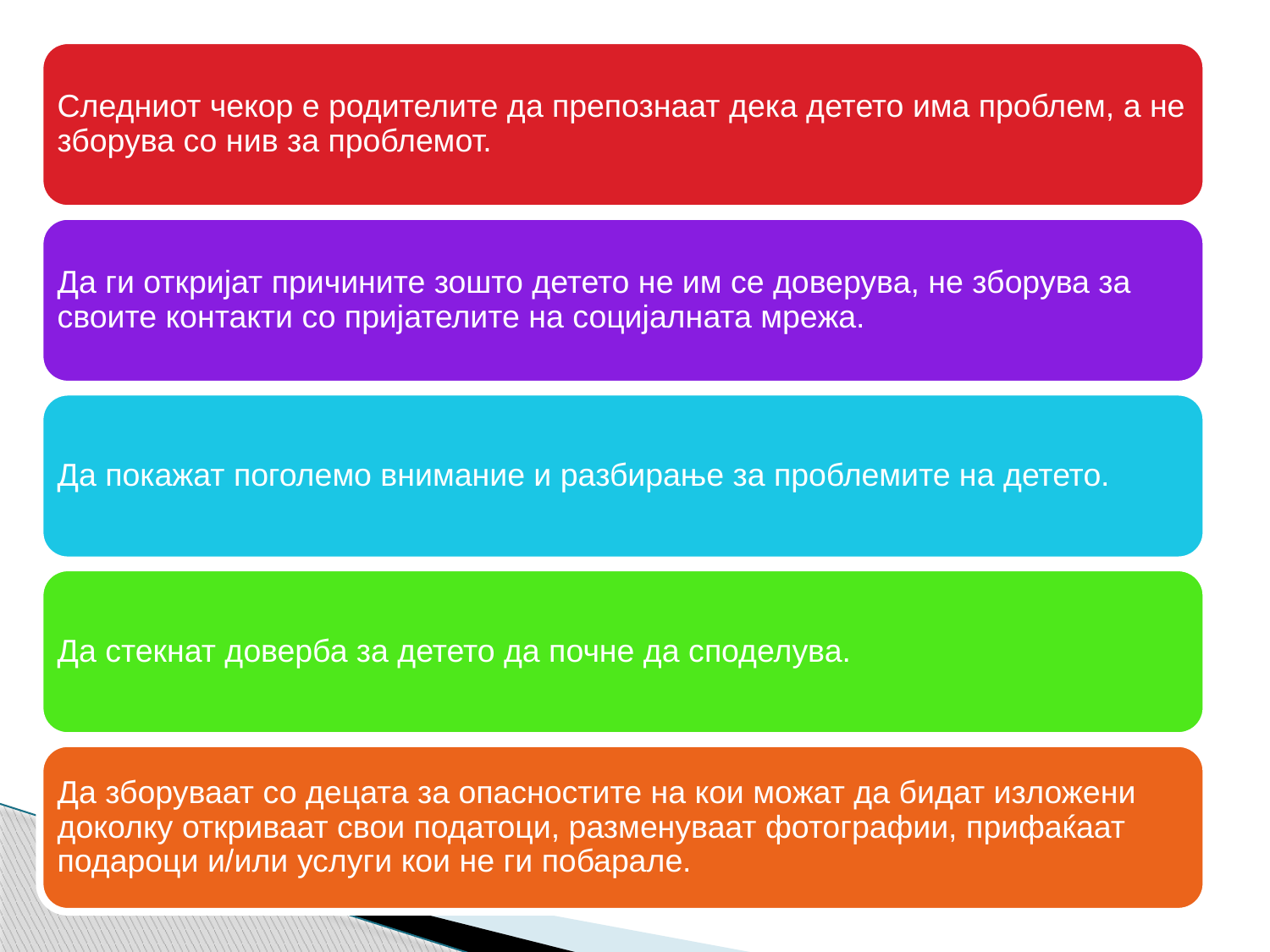

Следниот чекор е родителите да препознаат дека детето има проблем, а не зборува со нив за проблемот.
Да ги откријат причините зошто детето не им се доверува, не зборува за своите контакти со пријателите на социјалната мрежа.
Да покажат поголемо внимание и разбирање за проблемите на детето.
Да стекнат доверба за детето да почне да споделува.
Да зборуваат со децата за опасностите на кои можат да бидат изложени доколку откриваат свои податоци, разменуваат фотографии, прифаќаат подароци и/или услуги кои не ги побарале.